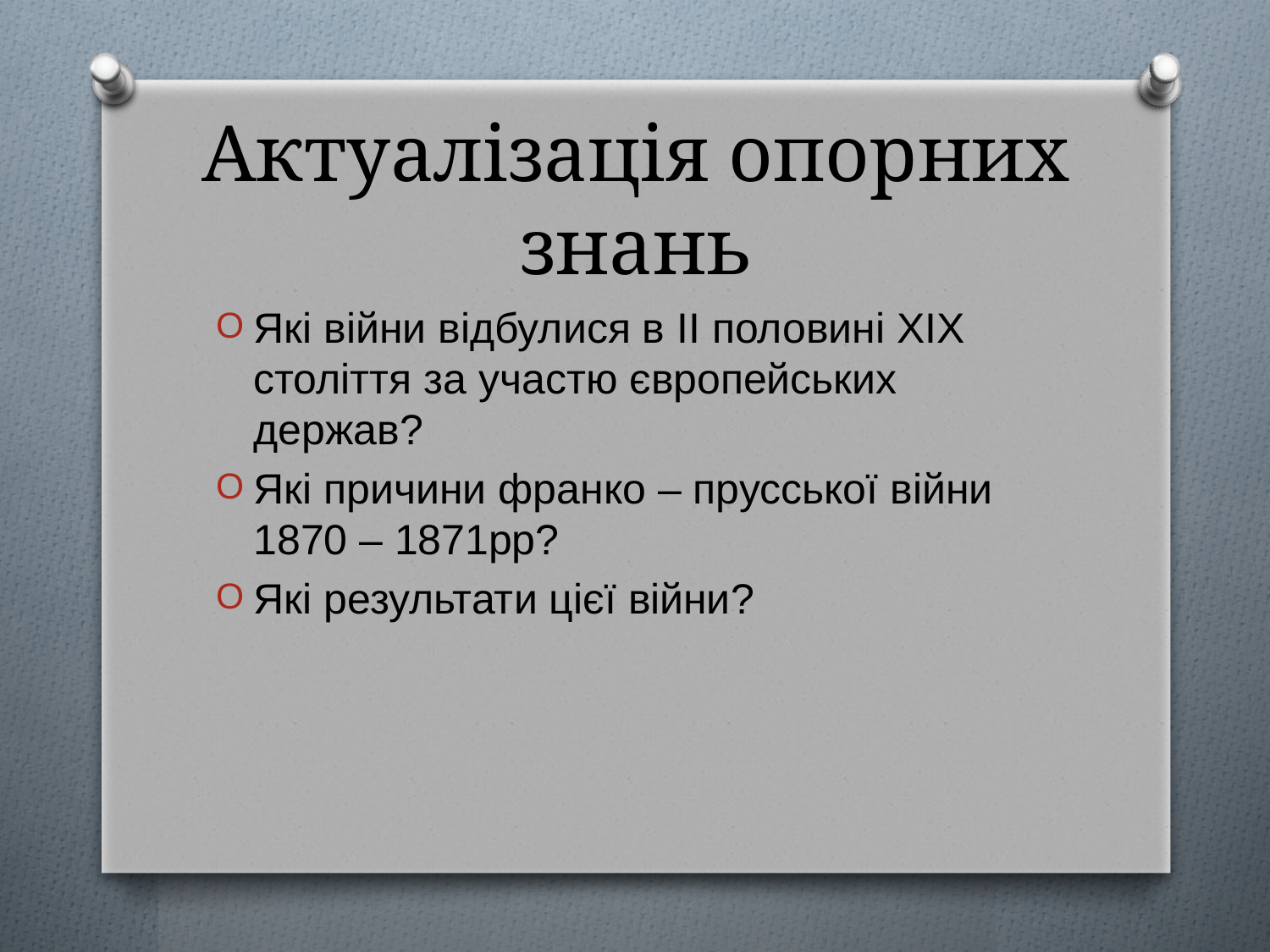

# Актуалізація опорних знань
Які війни відбулися в ІІ половині ХІХ століття за участю європейських держав?
Які причини франко – прусської війни 1870 – 1871рр?
Які результати цієї війни?